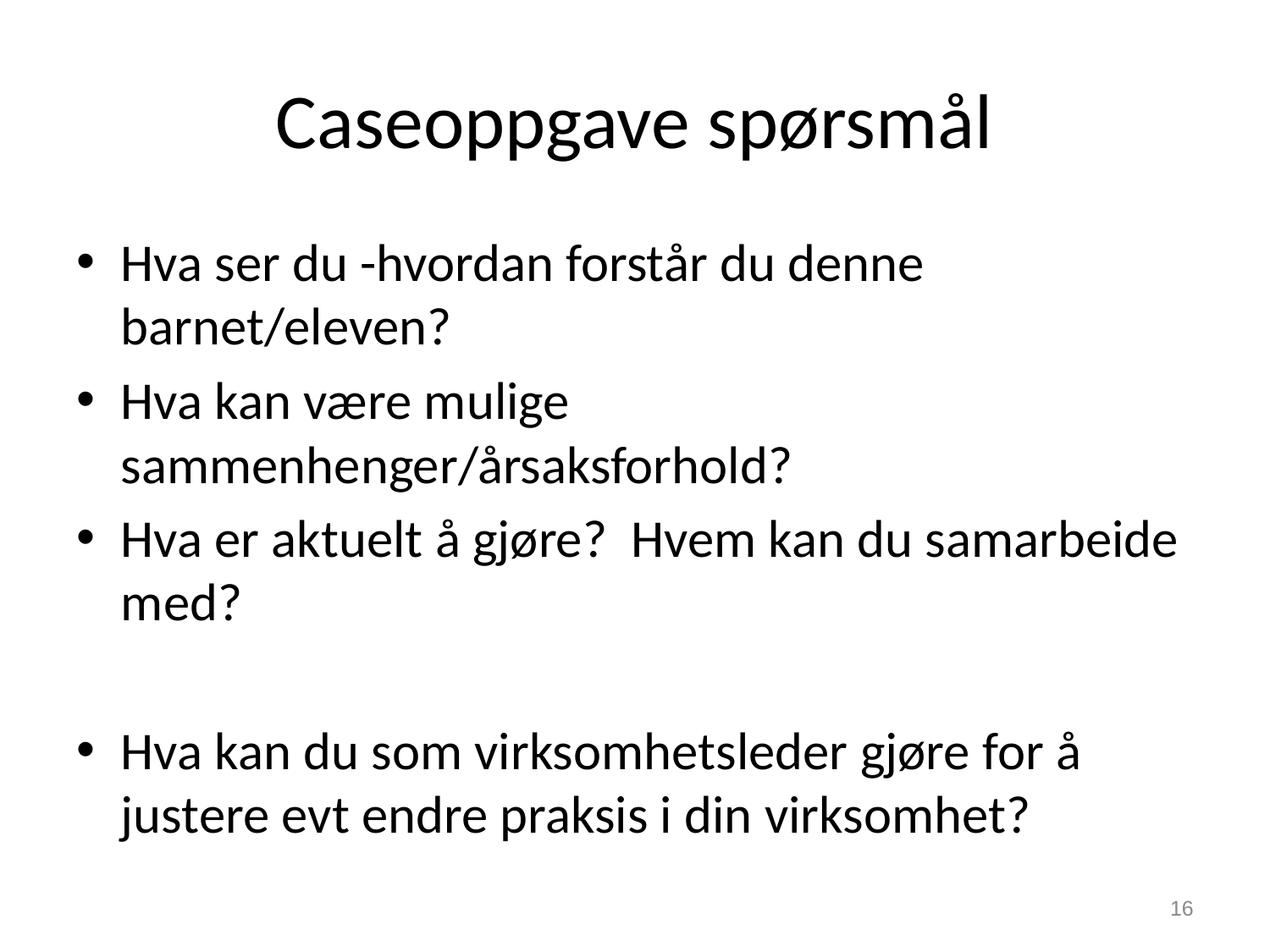

# Caseoppgave spørsmål
Hva ser du -hvordan forstår du denne barnet/eleven?
Hva kan være mulige sammenhenger/årsaksforhold?
Hva er aktuelt å gjøre?  Hvem kan du samarbeide med?

Hva kan du som virksomhetsleder gjøre for å justere evt endre praksis i din virksomhet?
16